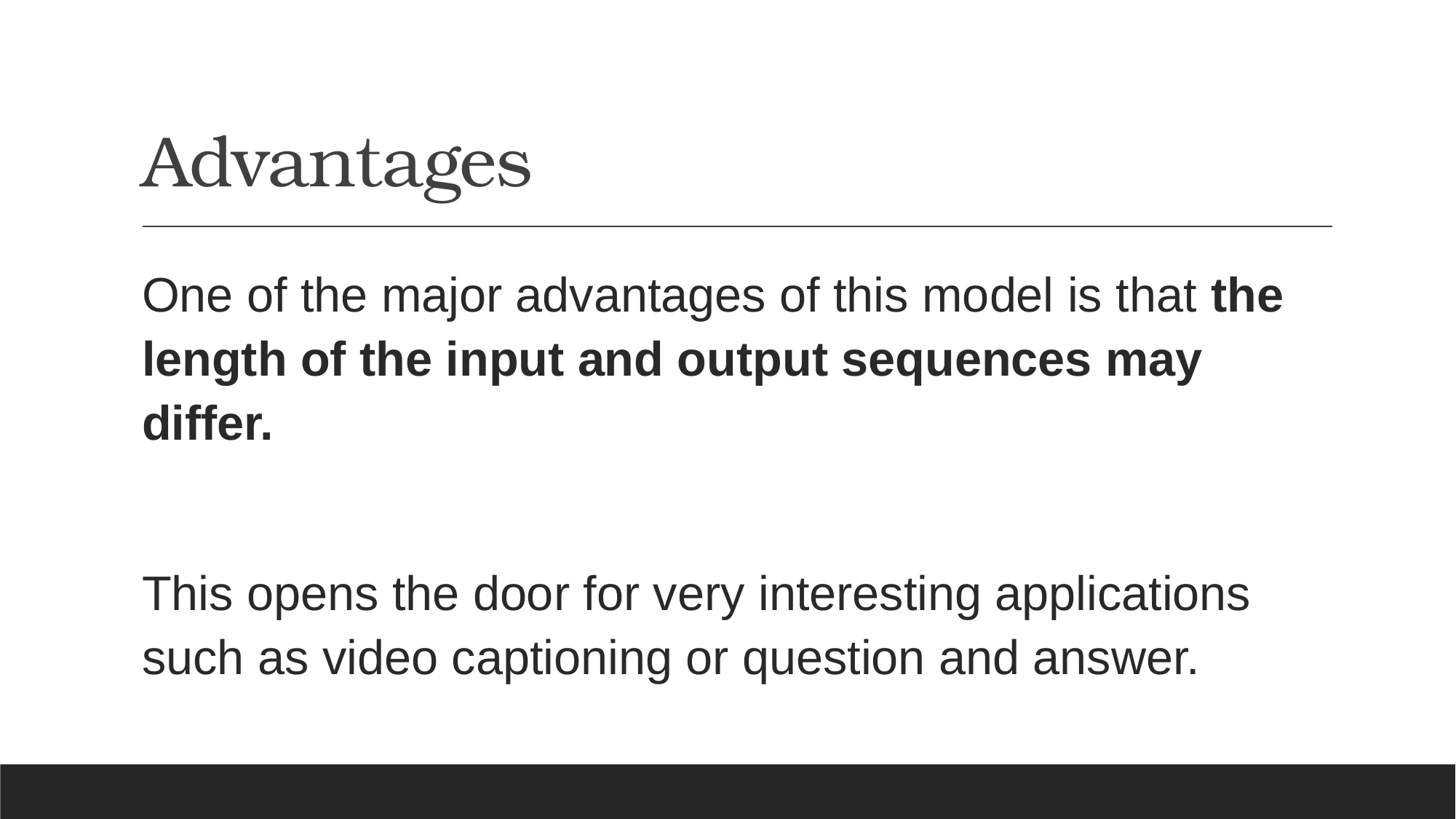

# Advantages
One of the major advantages of this model is that the length of the input and output sequences may differ.

This opens the door for very interesting applications such as video captioning or question and answer.